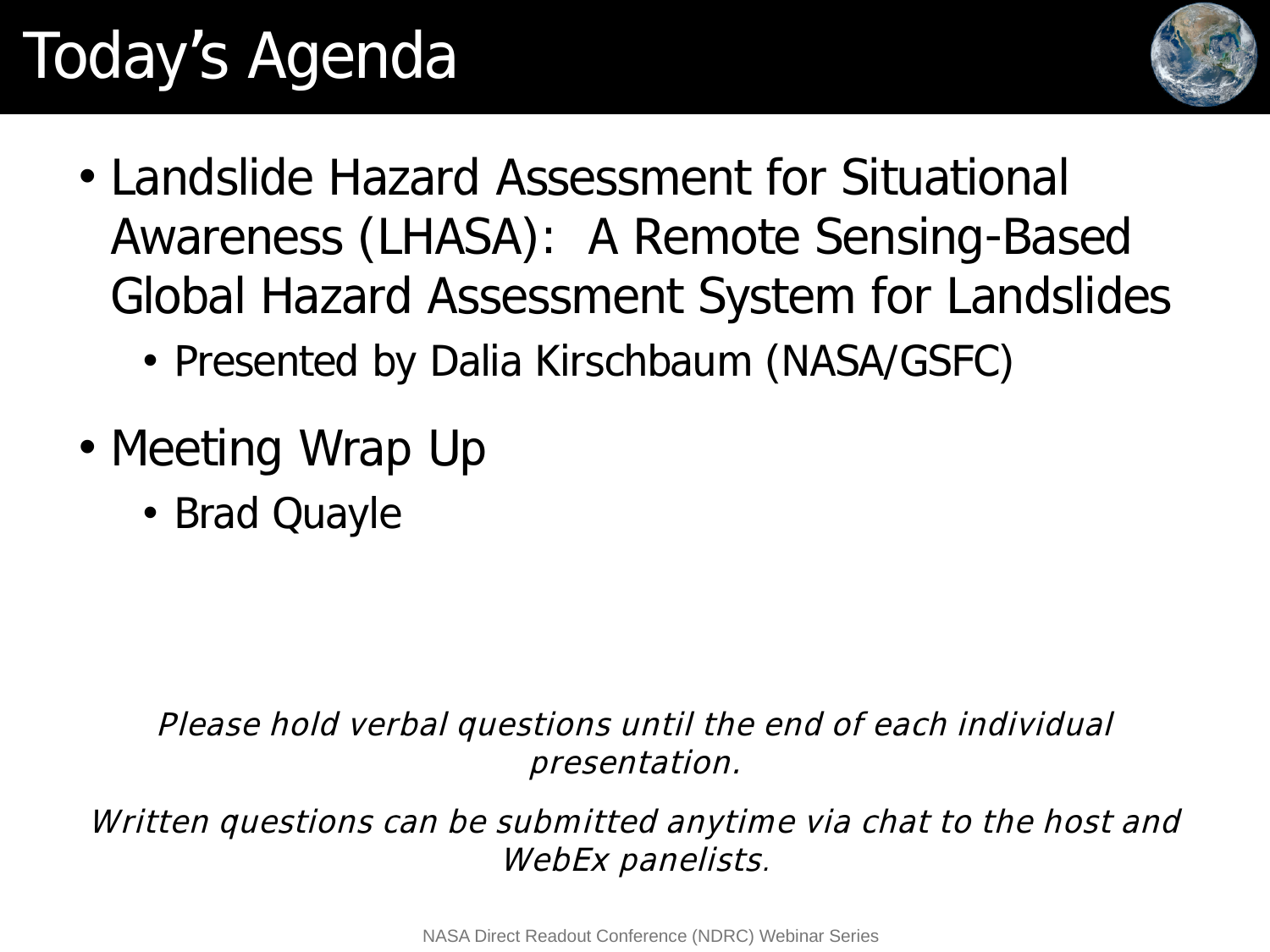

# Today’s Agenda
Landslide Hazard Assessment for Situational Awareness (LHASA):  A Remote Sensing-Based Global Hazard Assessment System for Landslides
Presented by Dalia Kirschbaum (NASA/GSFC)
Meeting Wrap Up
Brad Quayle

Please hold verbal questions until the end of each individual presentation.
Written questions can be submitted anytime via chat to the host and WebEx panelists.
NASA Direct Readout Conference (NDRC) Webinar Series